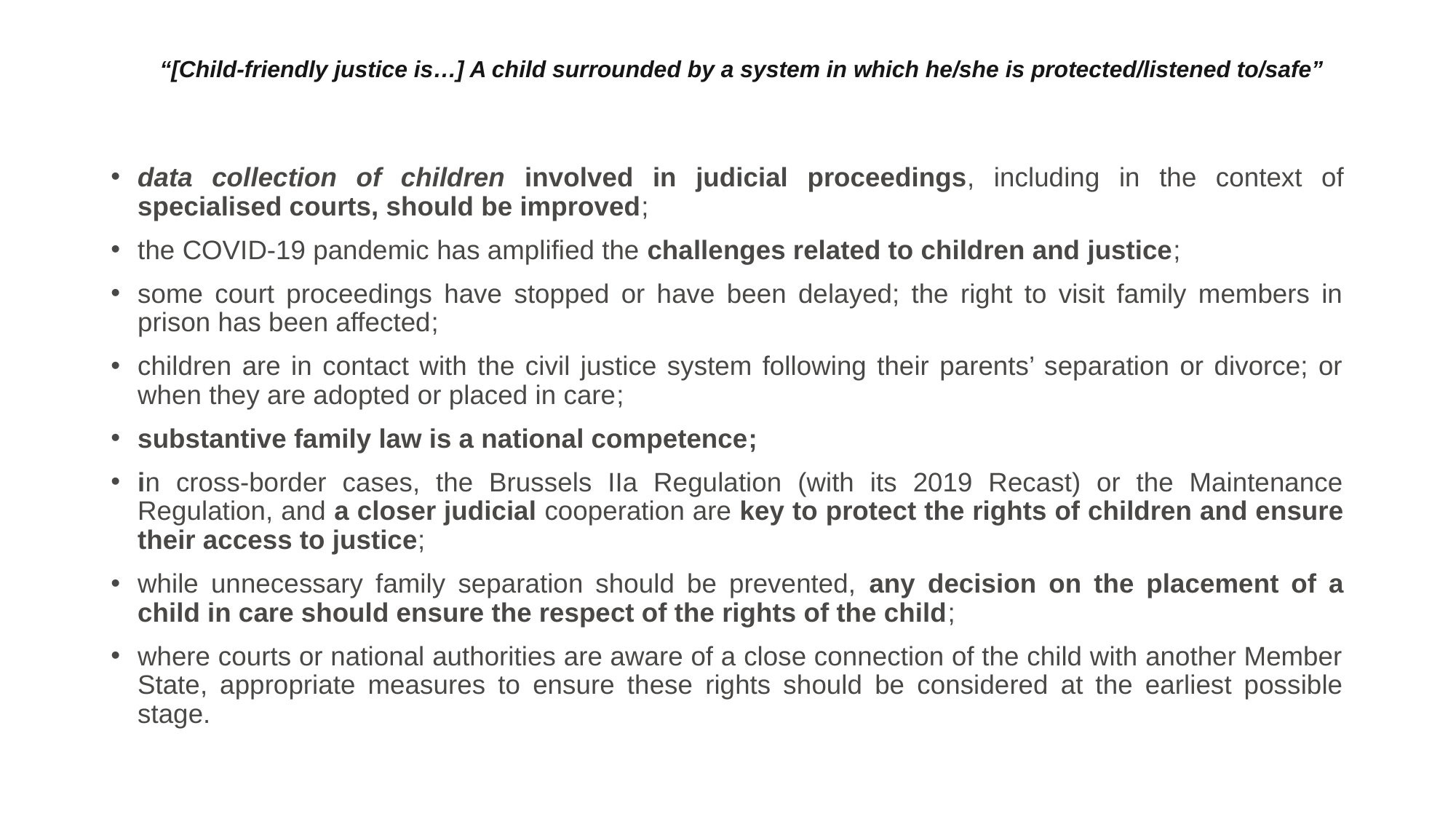

# “[Child-friendly justice is…] A child surrounded by a system in which he/she is protected/listened to/safe”
data collection of children involved in judicial proceedings, including in the context of specialised courts, should be improved;
the COVID-19 pandemic has amplified the challenges related to children and justice;
some court proceedings have stopped or have been delayed; the right to visit family members in prison has been affected;
children are in contact with the civil justice system following their parents’ separation or divorce; or when they are adopted or placed in care;
substantive family law is a national competence;
in cross-border cases, the Brussels IIa Regulation (with its 2019 Recast) or the Maintenance Regulation, and a closer judicial cooperation are key to protect the rights of children and ensure their access to justice;
while unnecessary family separation should be prevented, any decision on the placement of a child in care should ensure the respect of the rights of the child;
where courts or national authorities are aware of a close connection of the child with another Member State, appropriate measures to ensure these rights should be considered at the earliest possible stage.